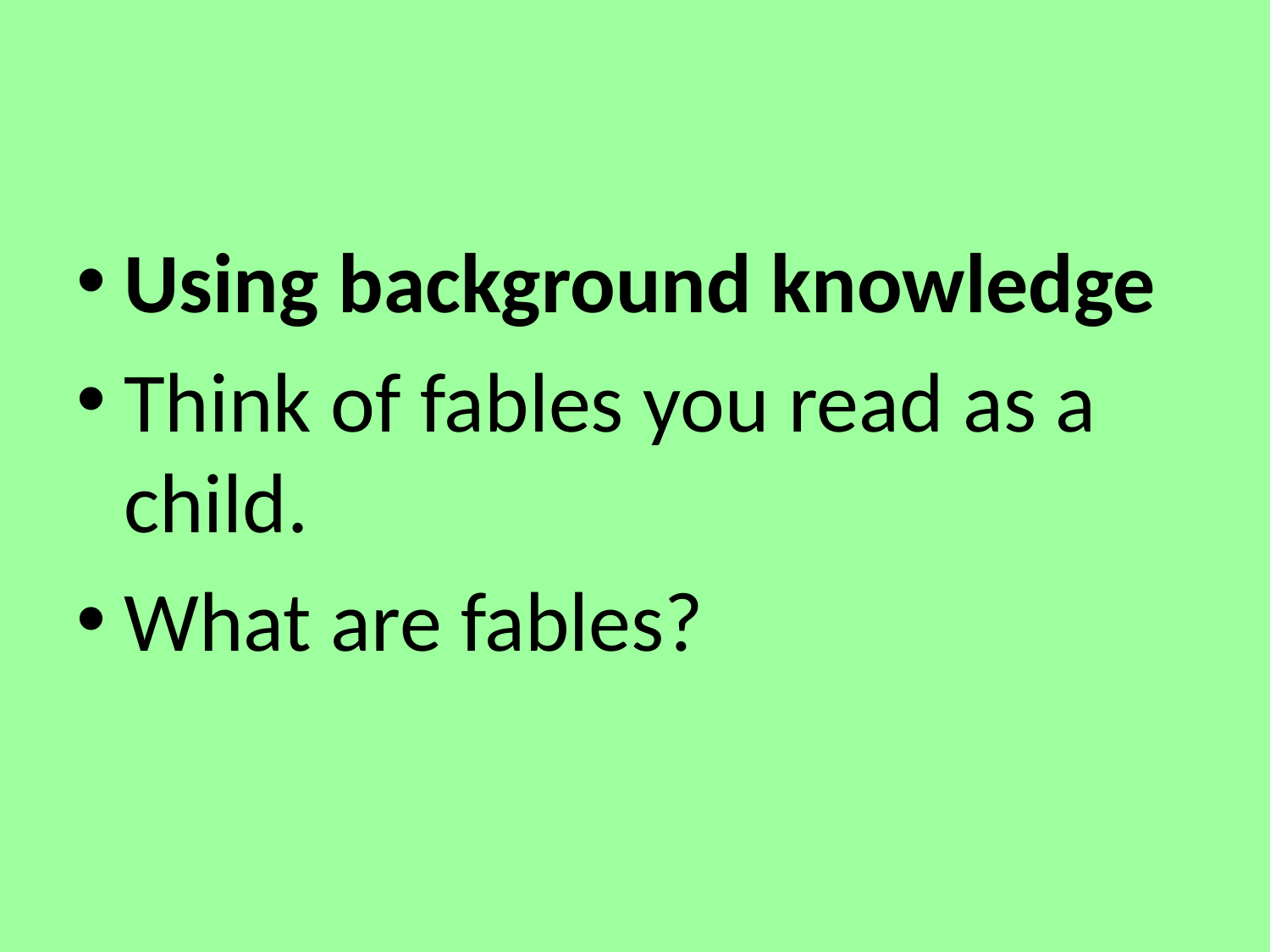

#
Using background knowledge
Think of fables you read as a child.
What are fables?